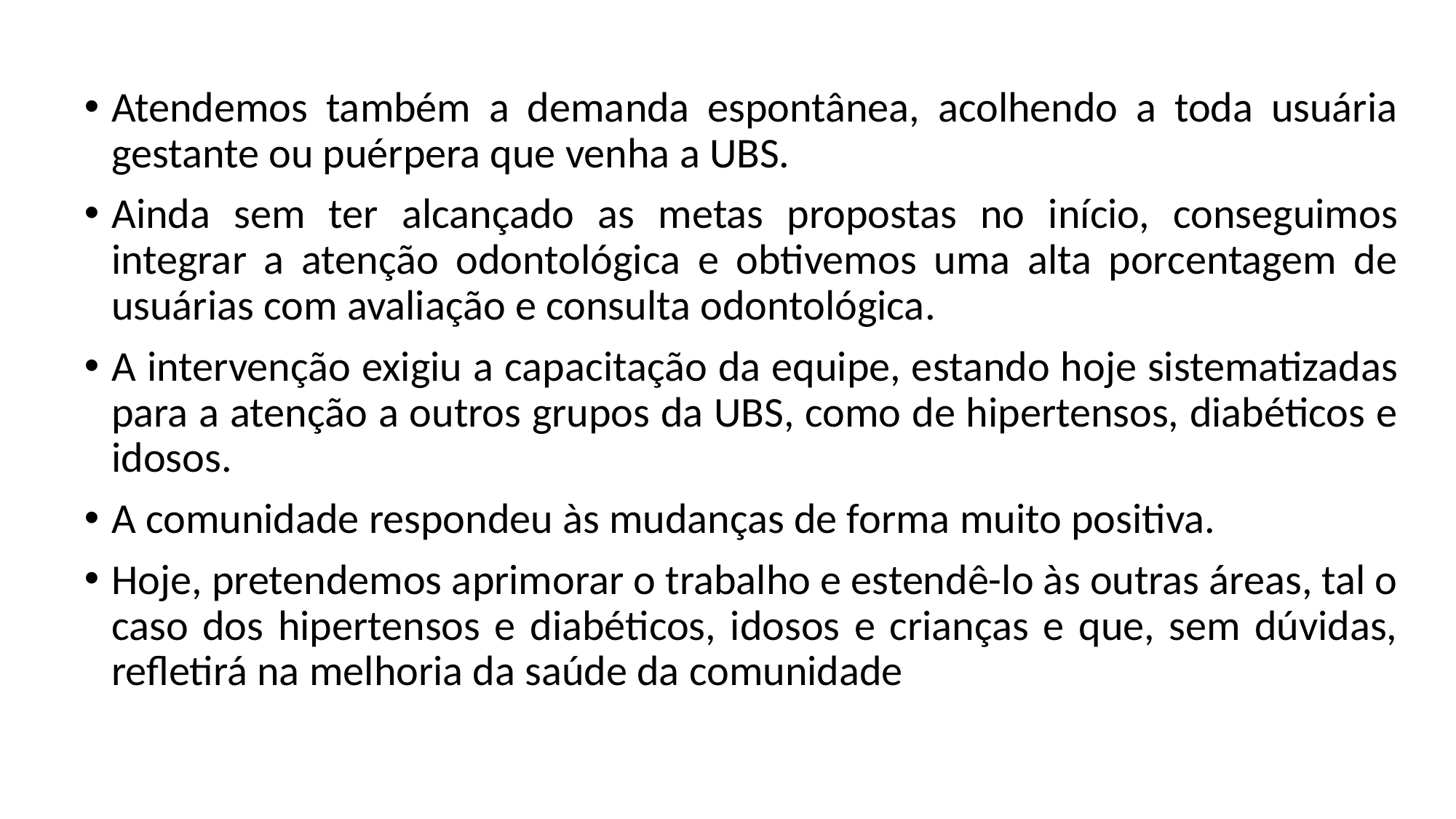

Atendemos também a demanda espontânea, acolhendo a toda usuária gestante ou puérpera que venha a UBS.
Ainda sem ter alcançado as metas propostas no início, conseguimos integrar a atenção odontológica e obtivemos uma alta porcentagem de usuárias com avaliação e consulta odontológica.
A intervenção exigiu a capacitação da equipe, estando hoje sistematizadas para a atenção a outros grupos da UBS, como de hipertensos, diabéticos e idosos.
A comunidade respondeu às mudanças de forma muito positiva.
Hoje, pretendemos aprimorar o trabalho e estendê-lo às outras áreas, tal o caso dos hipertensos e diabéticos, idosos e crianças e que, sem dúvidas, refletirá na melhoria da saúde da comunidade